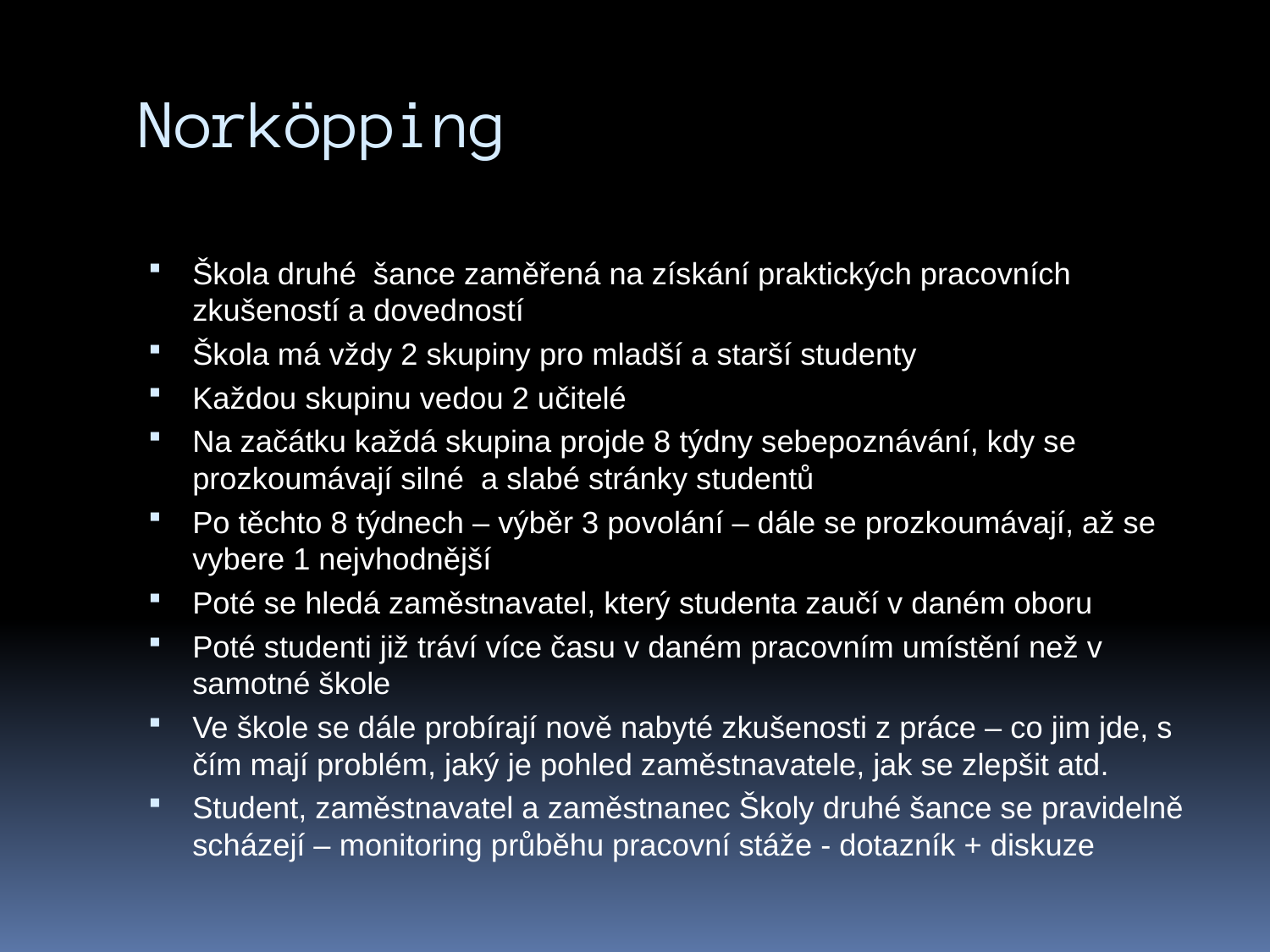

# Norköpping
Škola druhé  šance zaměřená na získání praktických pracovních zkušeností a dovedností
Škola má vždy 2 skupiny pro mladší a starší studenty
Každou skupinu vedou 2 učitelé
Na začátku každá skupina projde 8 týdny sebepoznávání, kdy se prozkoumávají silné  a slabé stránky studentů
Po těchto 8 týdnech – výběr 3 povolání – dále se prozkoumávají, až se vybere 1 nejvhodnější
Poté se hledá zaměstnavatel, který studenta zaučí v daném oboru
Poté studenti již tráví více času v daném pracovním umístění než v samotné škole
Ve škole se dále probírají nově nabyté zkušenosti z práce – co jim jde, s čím mají problém, jaký je pohled zaměstnavatele, jak se zlepšit atd.
Student, zaměstnavatel a zaměstnanec Školy druhé šance se pravidelně scházejí – monitoring průběhu pracovní stáže - dotazník + diskuze